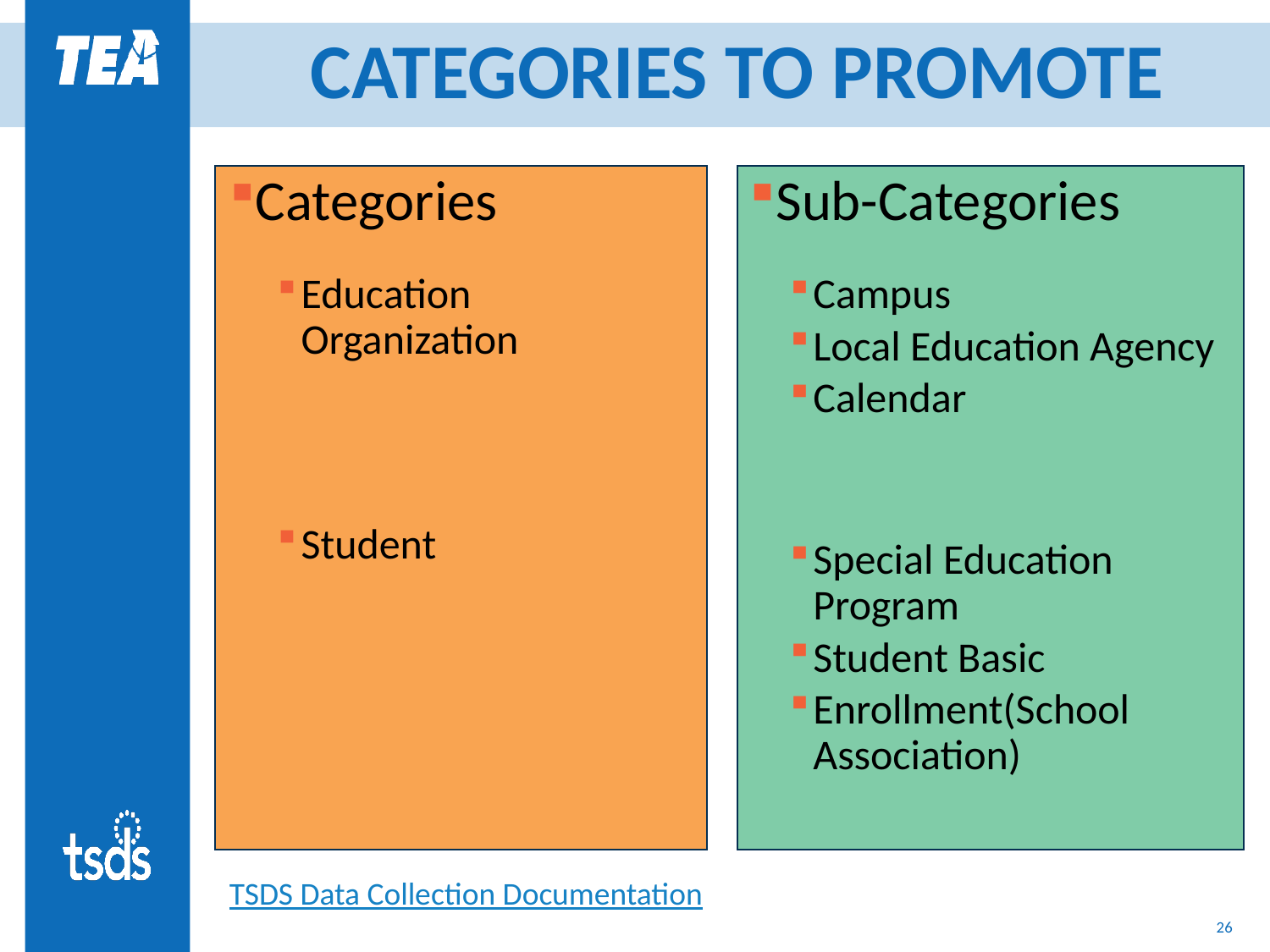

# CATEGORIES TO PROMOTE
Sub-Categories

Campus
Local Education Agency
Calendar

Special Education Program
Student Basic
Enrollment(School Association)

Categories

Education Organization

Student

TSDS Data Collection Documentation
26